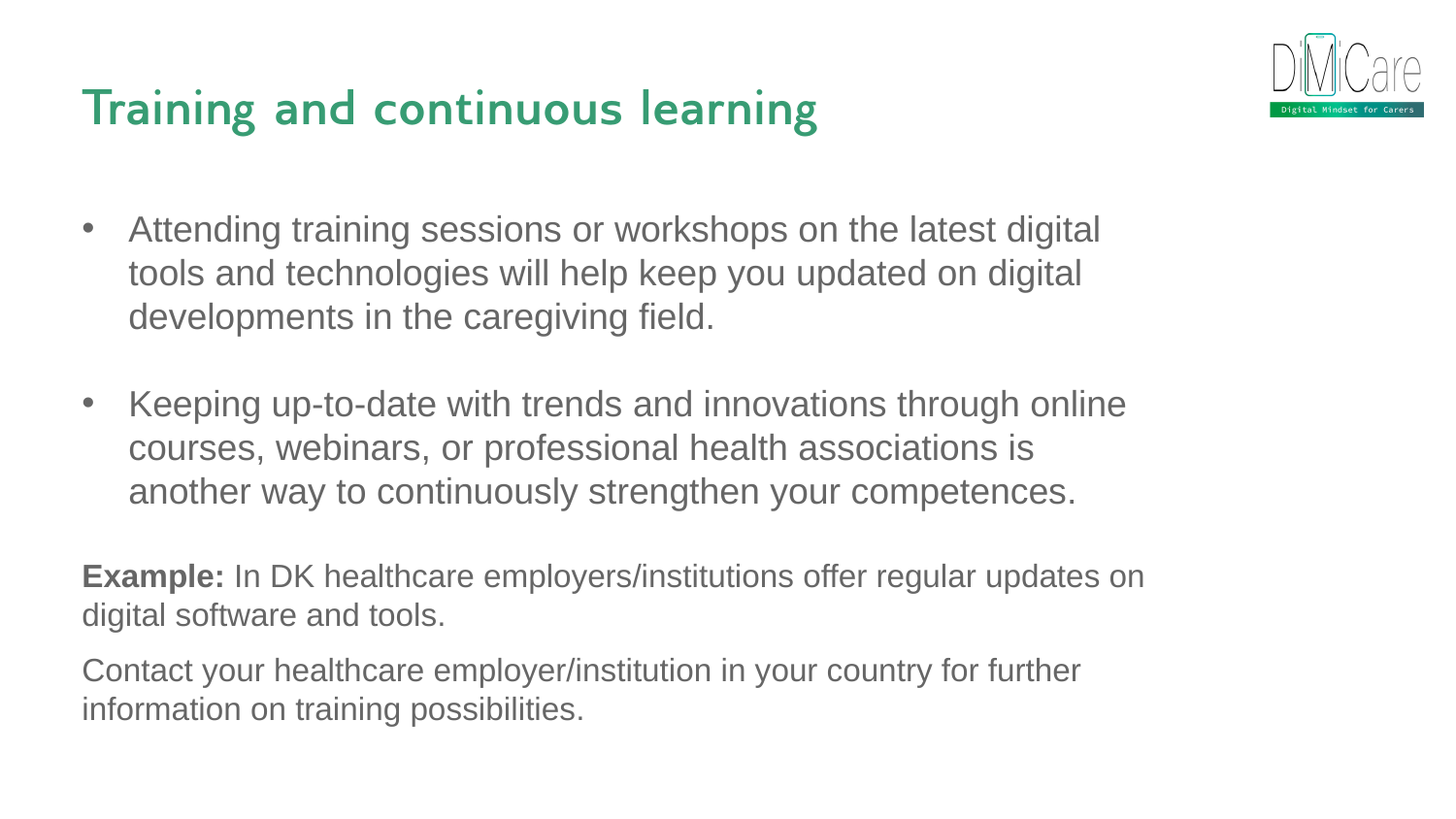

Training and continuous learning
Attending training sessions or workshops on the latest digital tools and technologies will help keep you updated on digital developments in the caregiving field.

Keeping up-to-date with trends and innovations through online courses, webinars, or professional health associations is another way to continuously strengthen your competences.

Example: In DK healthcare employers/institutions offer regular updates on digital software and tools.

Contact your healthcare employer/institution in your country for further information on training possibilities.